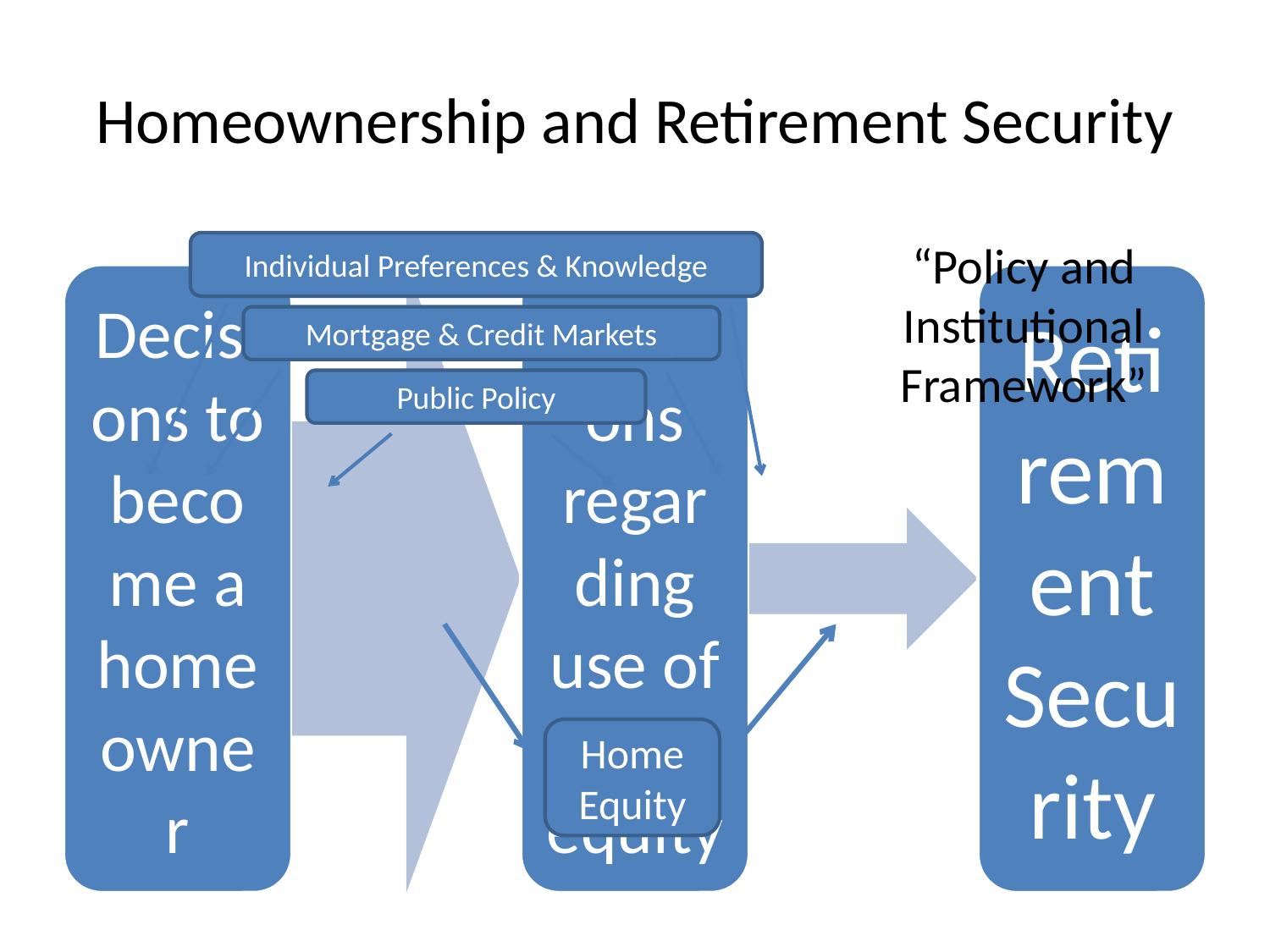

# Homeownership and Retirement Security
“Policy and Institutional Framework”
Individual Preferences & Knowledge
Retirement Security
Mortgage & Credit Markets
Public Policy
Home Equity